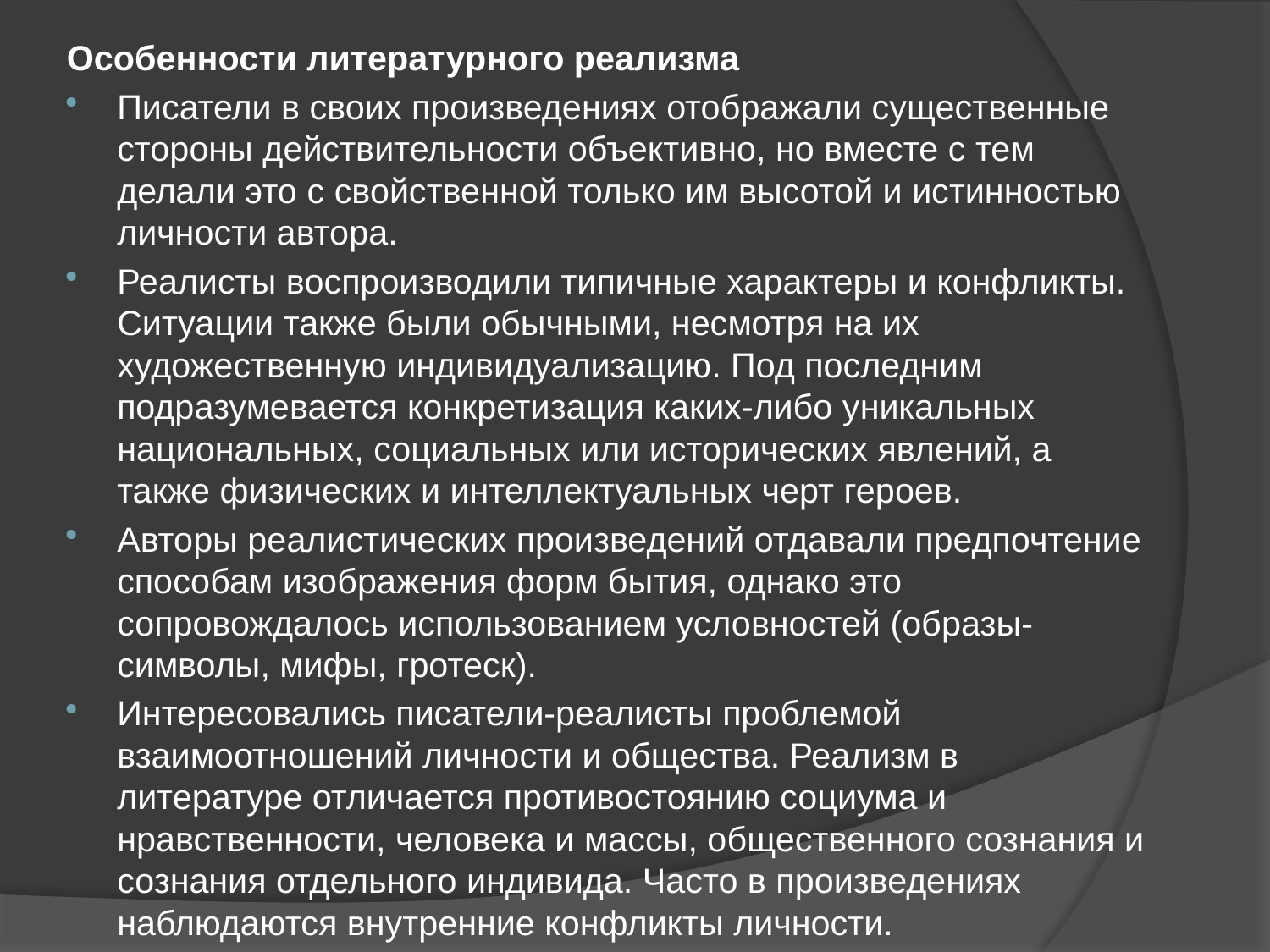

Особенности литературного реализма
Писатели в своих произведениях отображали существенные стороны действительности объективно, но вместе с тем делали это с свойственной только им высотой и истинностью личности автора.
Реалисты воспроизводили типичные характеры и конфликты. Ситуации также были обычными, несмотря на их художественную индивидуализацию. Под последним подразумевается конкретизация каких-либо уникальных национальных, социальных или исторических явлений, а также физических и интеллектуальных черт героев.
Авторы реалистических произведений отдавали предпочтение способам изображения форм бытия, однако это сопровождалось использованием условностей (образы-символы, мифы, гротеск).
Интересовались писатели-реалисты проблемой взаимоотношений личности и общества. Реализм в литературе отличается противостоянию социума и нравственности, человека и массы, общественного сознания и сознания отдельного индивида. Часто в произведениях наблюдаются внутренние конфликты личности.